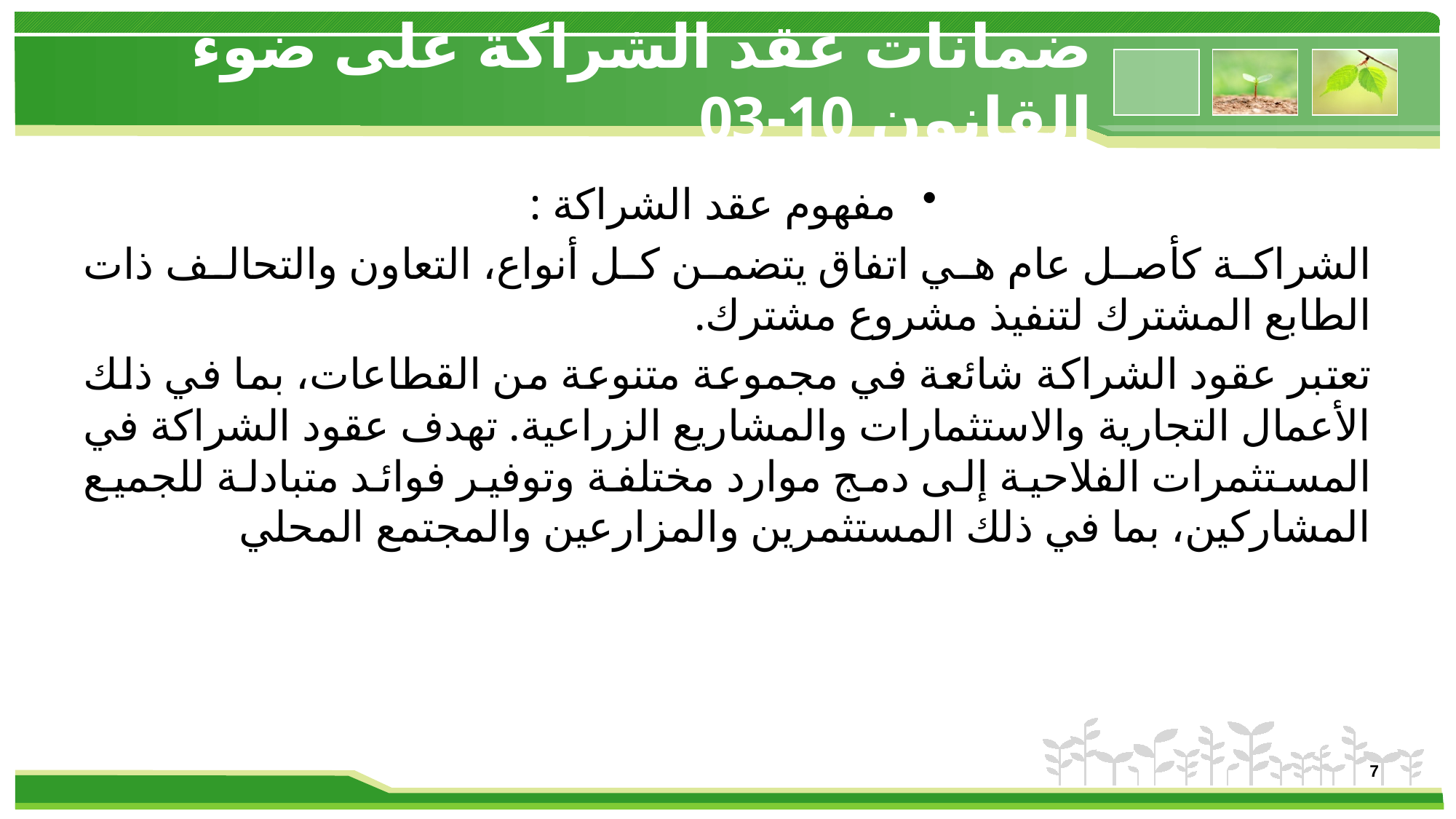

# ضمانات عقد الشراكة على ضوء القانون 10-03
مفهوم عقد الشراكة :
الشراكة كأصل عام هي اتفاق يتضمن كل أنواع، التعاون والتحالف ذات الطابع المشترك لتنفيذ مشروع مشترك.
	تعتبر عقود الشراكة شائعة في مجموعة متنوعة من القطاعات، بما في ذلك الأعمال التجارية والاستثمارات والمشاريع الزراعية. تهدف عقود الشراكة في المستثمرات الفلاحية إلى دمج موارد مختلفة وتوفير فوائد متبادلة للجميع المشاركين، بما في ذلك المستثمرين والمزارعين والمجتمع المحلي

7